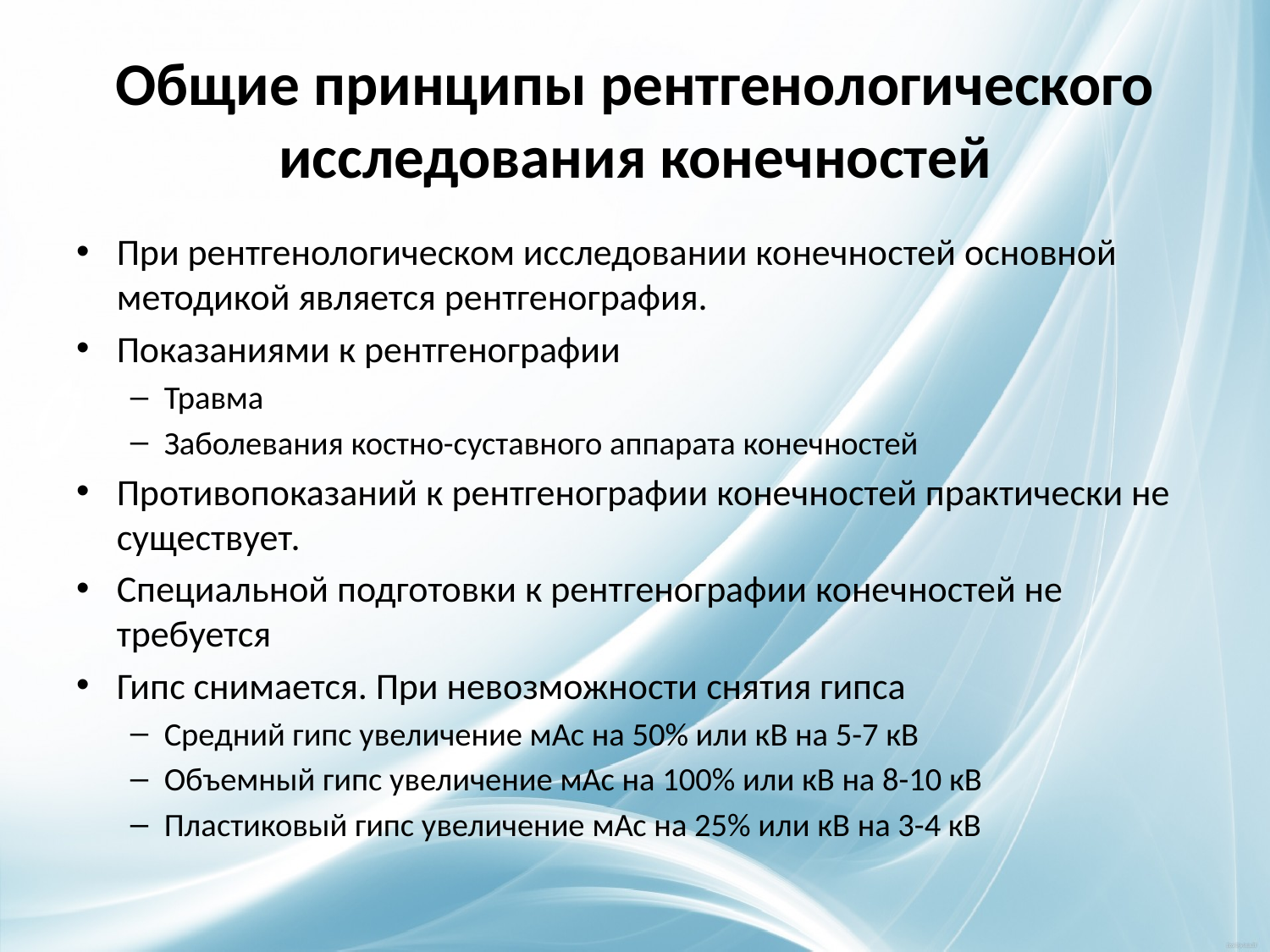

# Общие принципы рентгенологического исследования конечностей
При рентгенологическом исследовании конечностей основной методикой является рентгенография.
Показаниями к рентгенографии
Травма
Заболевания костно-суставного аппарата конечностей
Противопоказаний к рентгенографии конечностей практически не существует.
Специальной подготовки к рентгенографии конечностей не требуется
Гипс снимается. При невозможности снятия гипса
Средний гипс увеличение мАс на 50% или кВ на 5-7 кВ
Объемный гипс увеличение мАс на 100% или кВ на 8-10 кВ
Пластиковый гипс увеличение мАс на 25% или кВ на 3-4 кВ